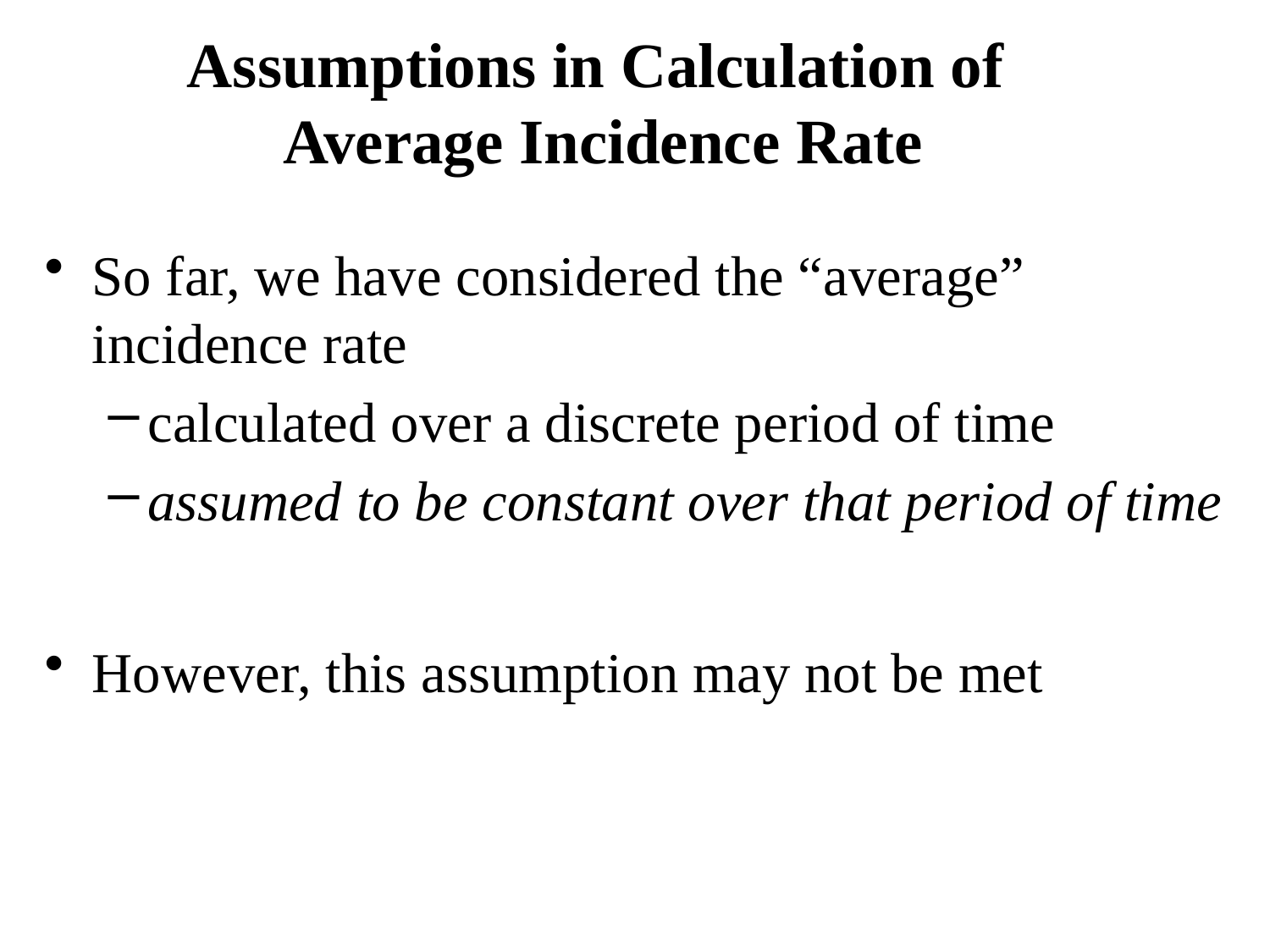

# Assumptions in Calculation of Average Incidence Rate
So far, we have considered the “average” incidence rate
calculated over a discrete period of time
assumed to be constant over that period of time

However, this assumption may not be met